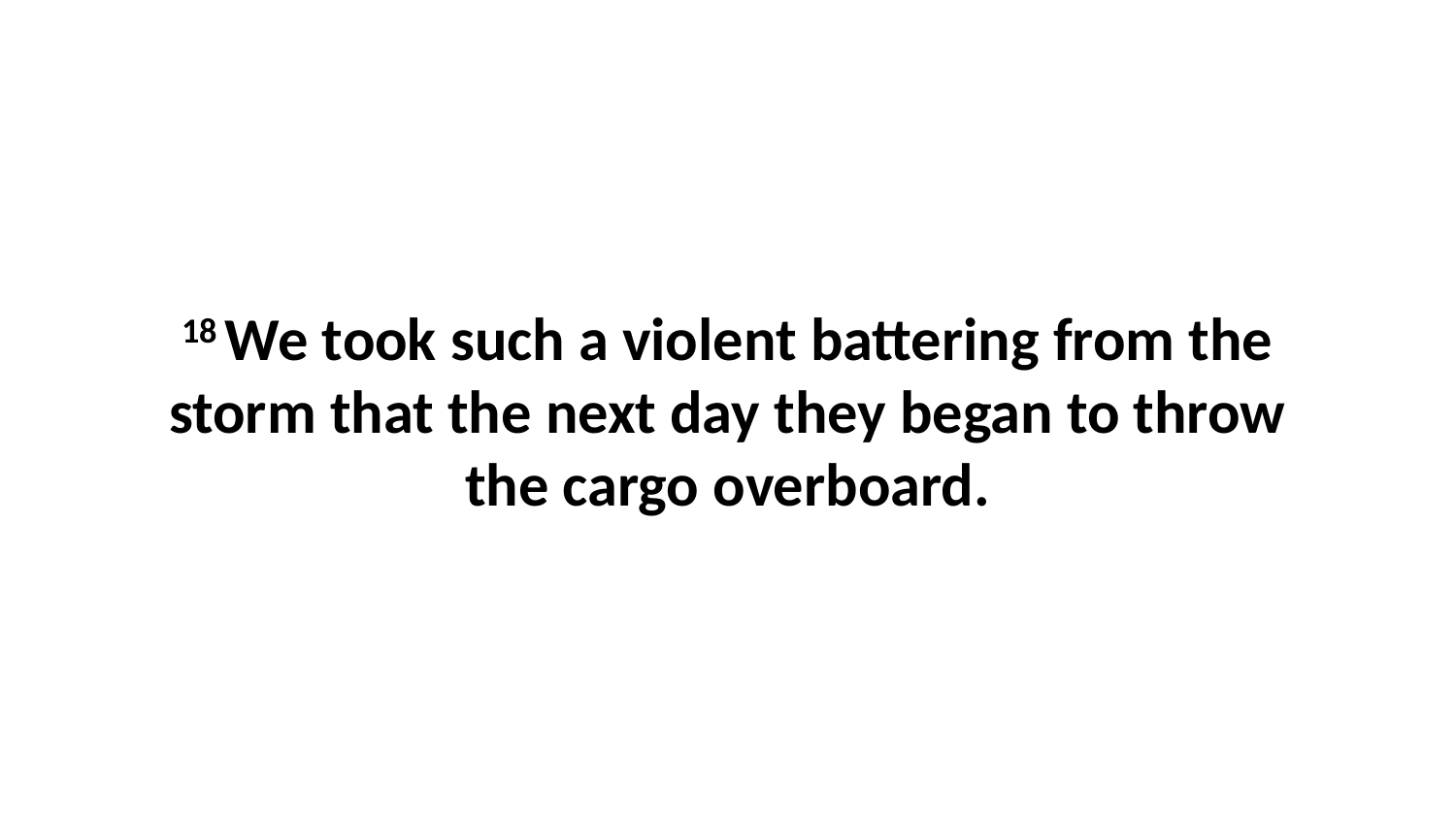

18 We took such a violent battering from the storm that the next day they began to throw the cargo overboard.